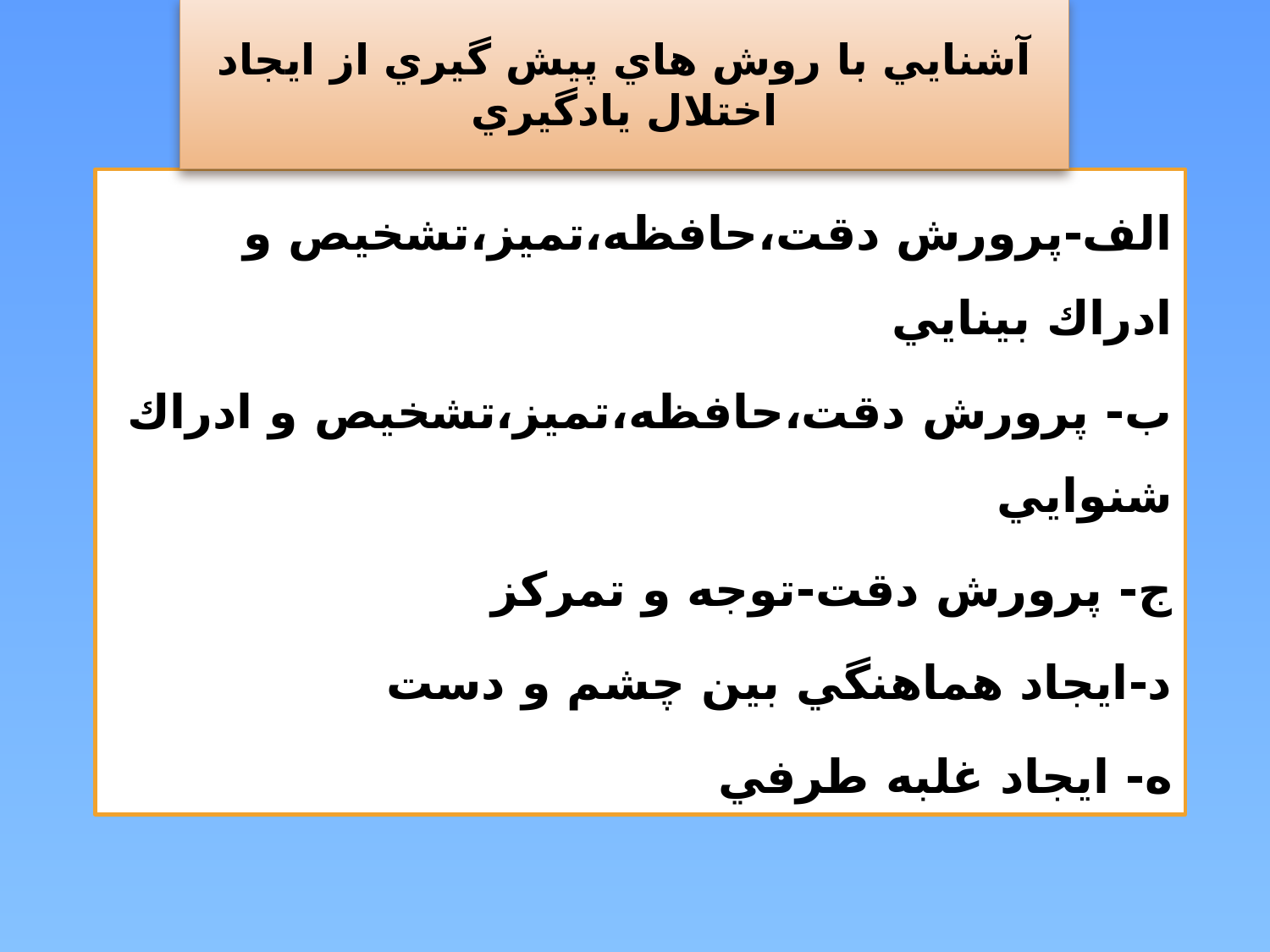

# آشنايي با روش هاي پيش گيري از ايجاد اختلال يادگيري
الف-پرورش دقت،حافظه،تميز،تشخيص و ادراك بينايي
ب- پرورش دقت،حافظه،تميز،تشخيص و ادراك شنوايي
ج- پرورش دقت-توجه و تمركز
د-ايجاد هماهنگي بين چشم و دست
ه- ايجاد غلبه طرفي